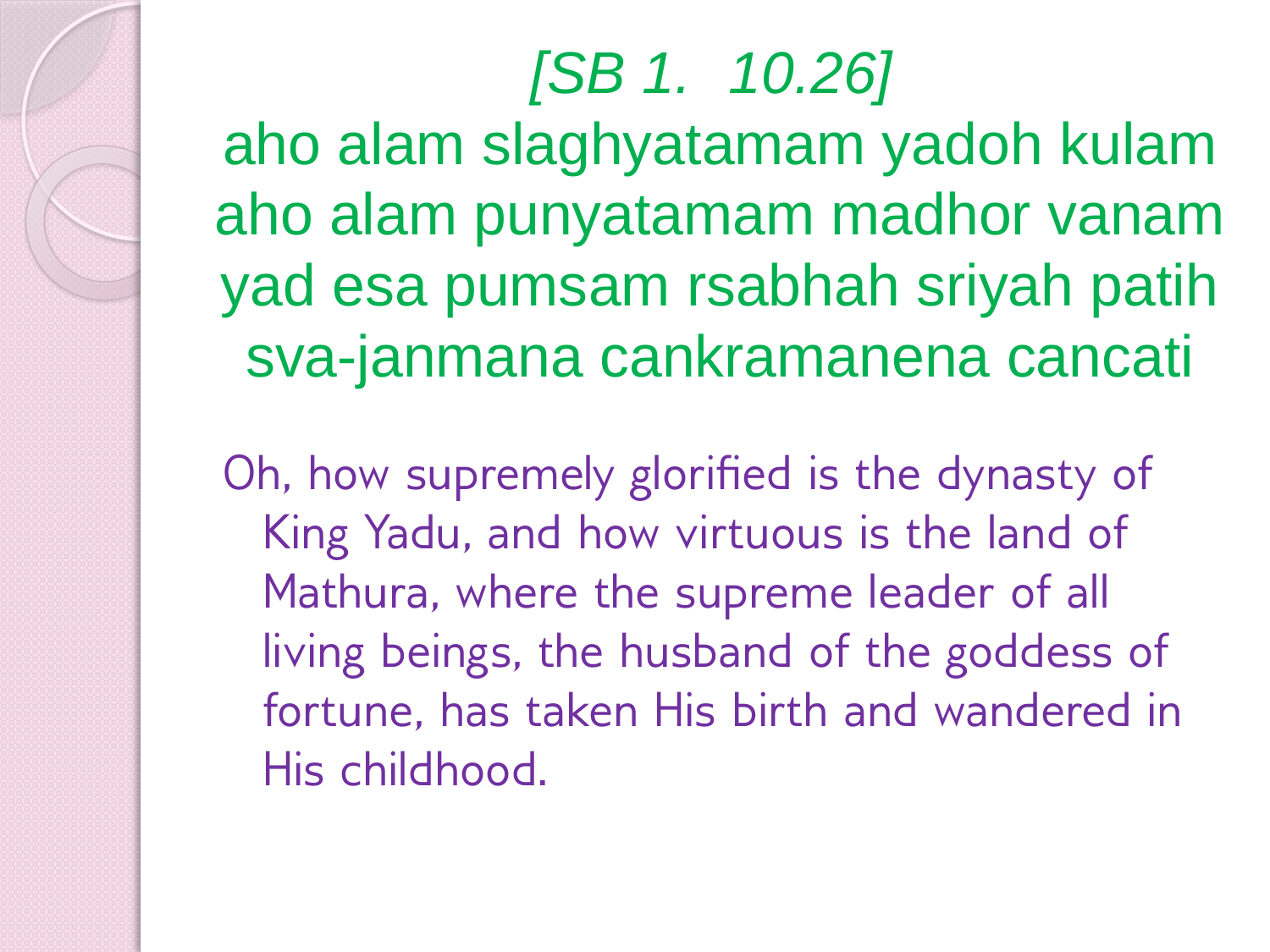

# [SB 1.	10.26] aho alam slaghyatamam yadoh kulam aho alam punyatamam madhor vanam yad esa pumsam rsabhah sriyah patih sva-janmana cankramanena cancati
Oh, how supremely glorified is the dynasty of King Yadu, and how virtuous is the land of Mathura, where the supreme leader of all living beings, the husband of the goddess of fortune, has taken His birth and wandered in His childhood.